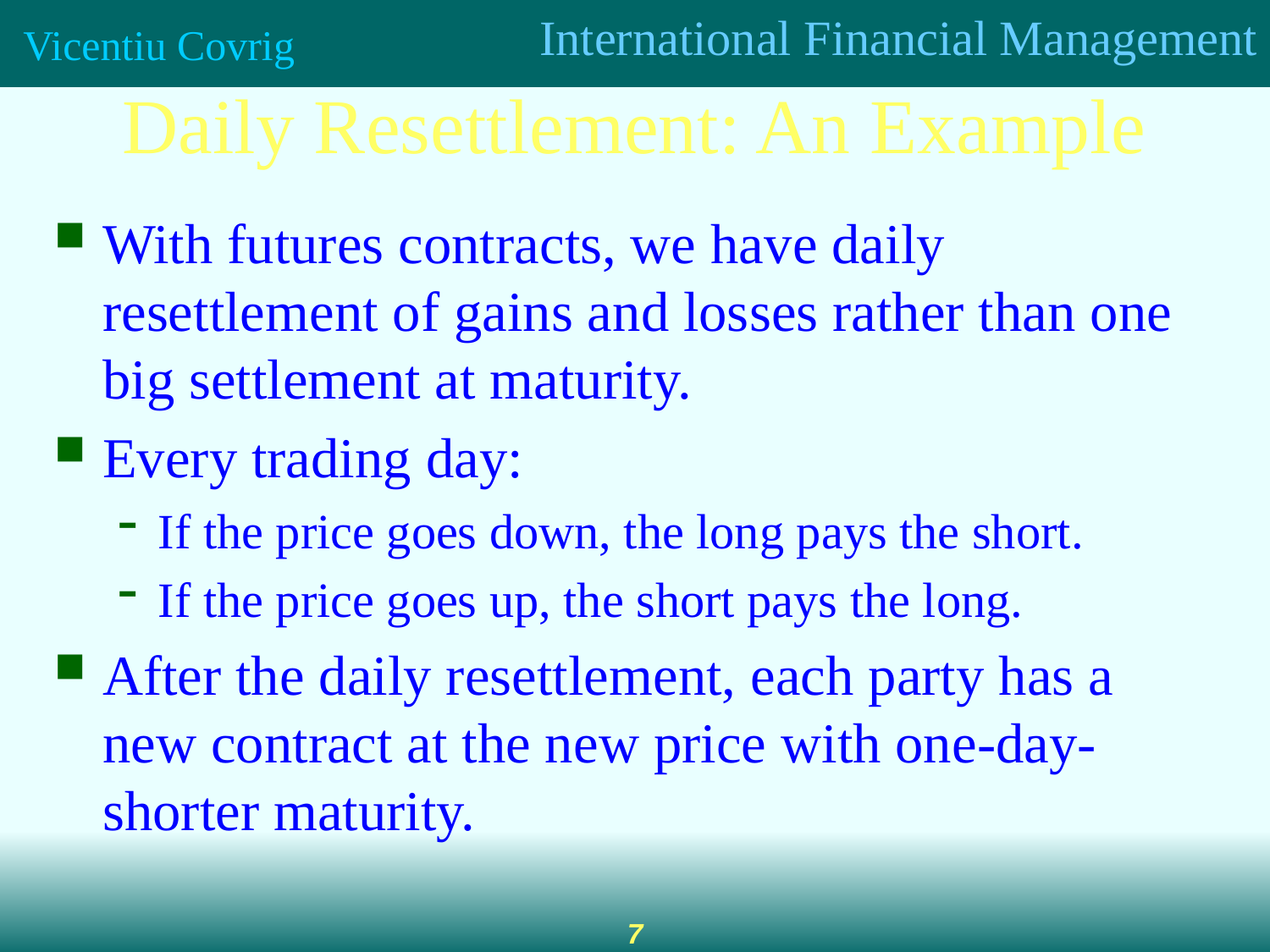

Daily Resettlement: An Example
With futures contracts, we have daily resettlement of gains and losses rather than one big settlement at maturity.
Every trading day:
If the price goes down, the long pays the short.
If the price goes up, the short pays the long.
After the daily resettlement, each party has a new contract at the new price with one-day-shorter maturity.